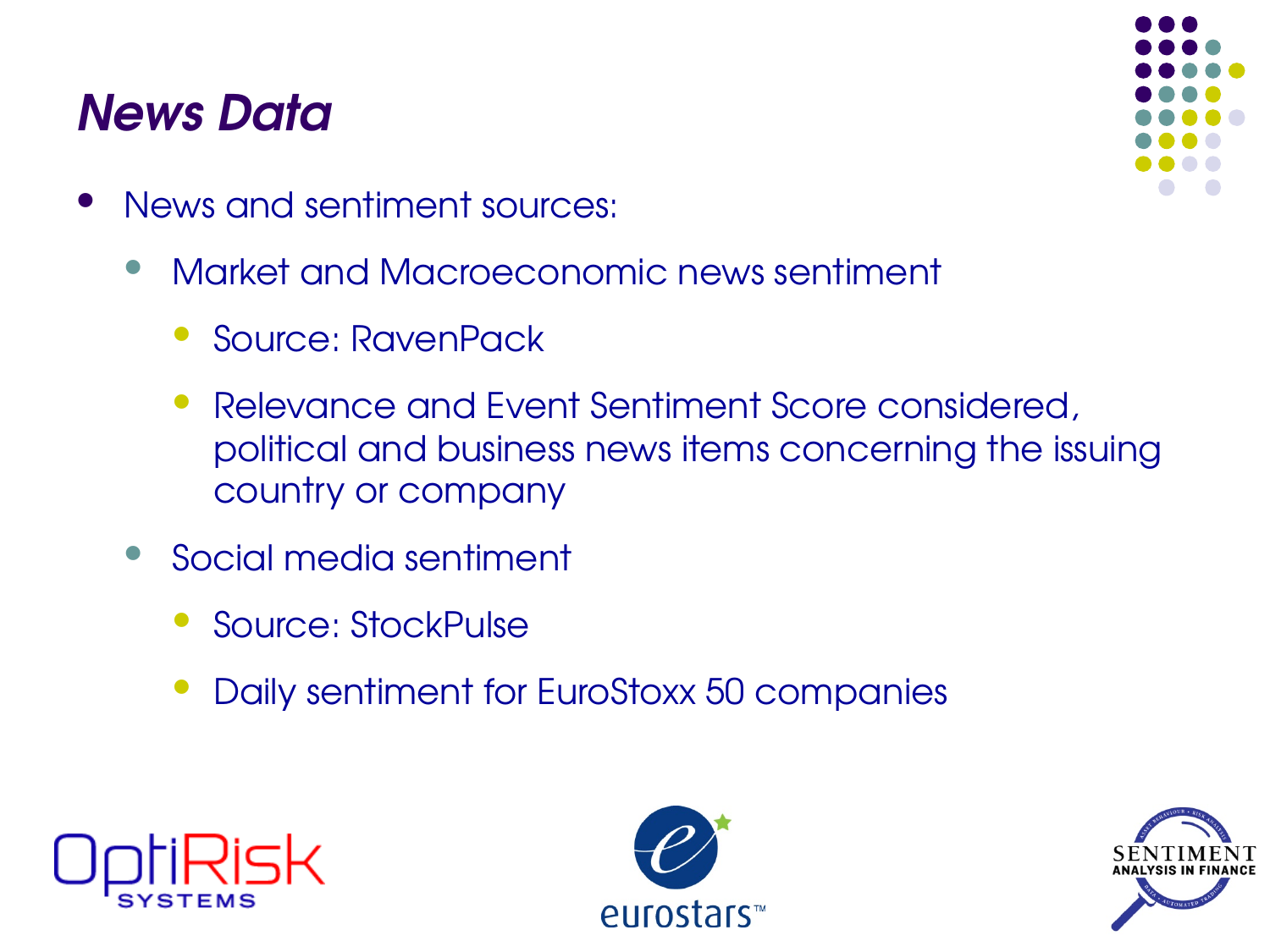

# News Data
News and sentiment sources:
Market and Macroeconomic news sentiment
Source: RavenPack
Relevance and Event Sentiment Score considered, political and business news items concerning the issuing country or company
Social media sentiment
Source: StockPulse
Daily sentiment for EuroStoxx 50 companies